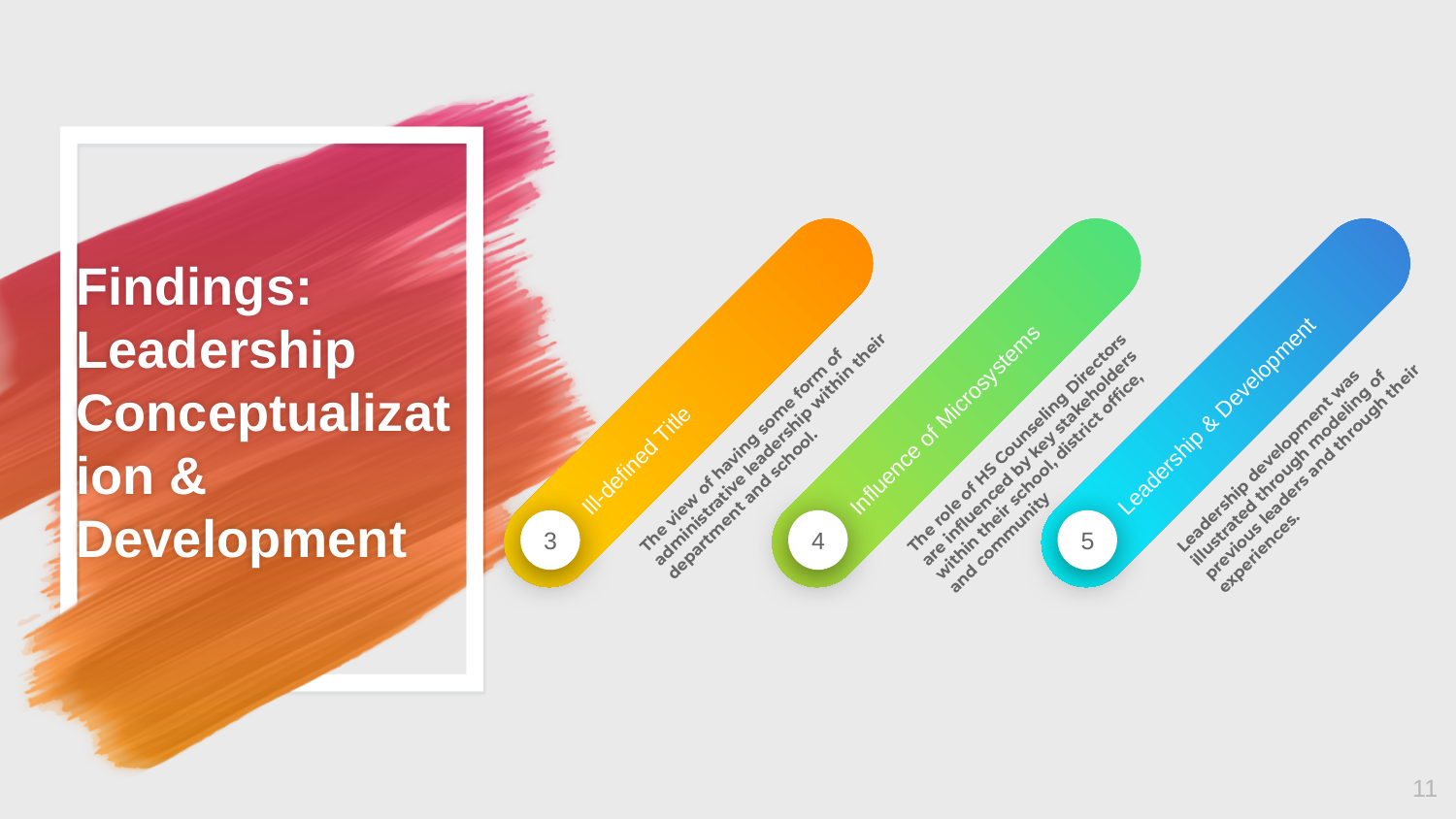

# Findings: Leadership Conceptualization & Development

Influence of Microsystems
The role of HS Counseling Directors are influenced by key stakeholders within their school, district office, and community
4
Leadership & Development
Ill-defined Title
The view of having some form of  administrative leadership within their department and school.
Leadership development was illustrated through modeling of previous leaders and through their experiences.
3
5
11